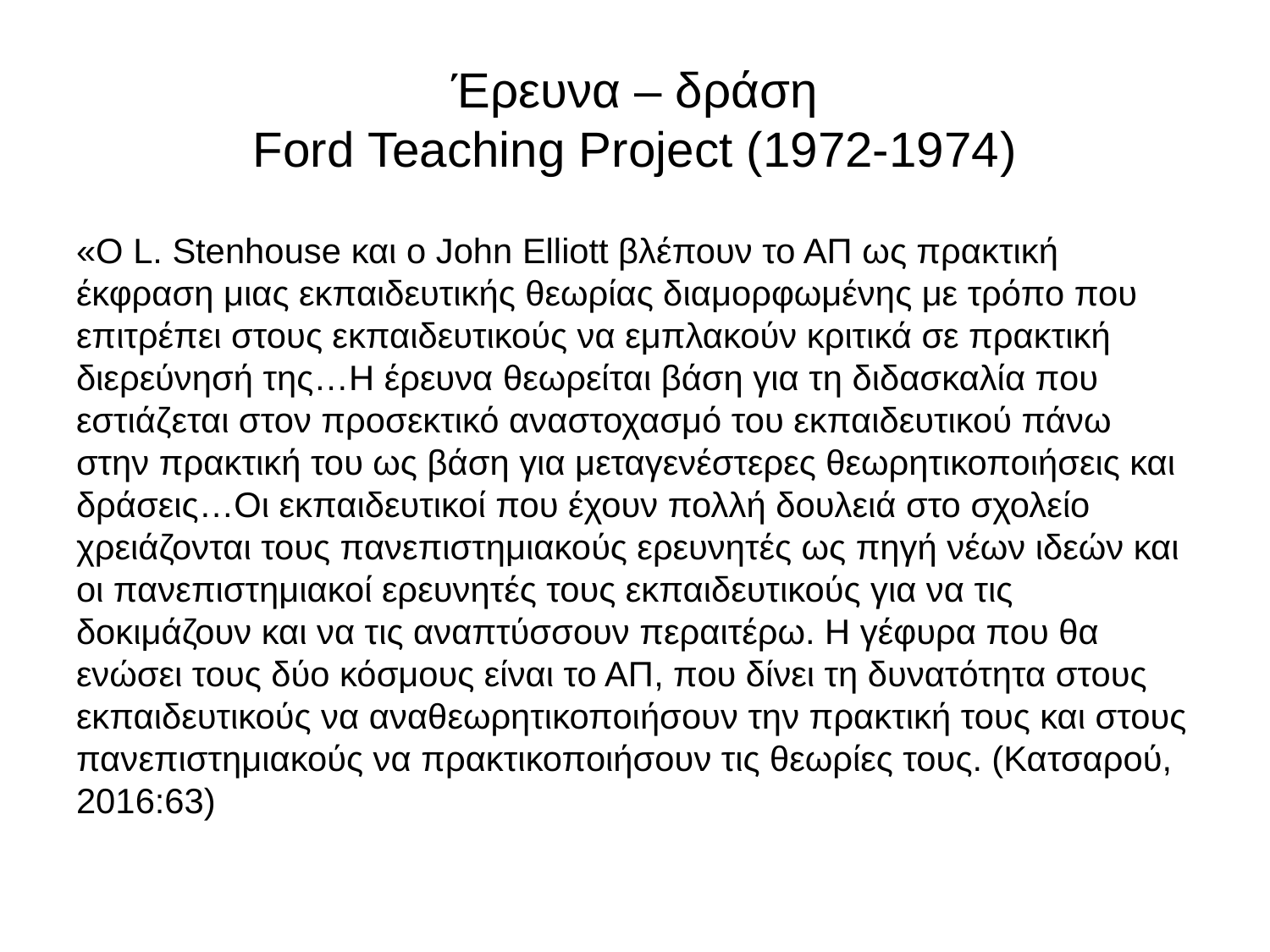

# Έρευνα – δράση Ford Teaching Project (1972-1974)
«Ο L. Stenhouse και o John Elliott βλέπουν το ΑΠ ως πρακτική έκφραση μιας εκπαιδευτικής θεωρίας διαμορφωμένης με τρόπο που επιτρέπει στους εκπαιδευτικούς να εμπλακούν κριτικά σε πρακτική διερεύνησή της…Η έρευνα θεωρείται βάση για τη διδασκαλία που εστιάζεται στον προσεκτικό αναστοχασμό του εκπαιδευτικού πάνω στην πρακτική του ως βάση για μεταγενέστερες θεωρητικοποιήσεις και δράσεις…Οι εκπαιδευτικοί που έχουν πολλή δουλειά στο σχολείο χρειάζονται τους πανεπιστημιακούς ερευνητές ως πηγή νέων ιδεών και οι πανεπιστημιακοί ερευνητές τους εκπαιδευτικούς για να τις δοκιμάζουν και να τις αναπτύσσουν περαιτέρω. Η γέφυρα που θα ενώσει τους δύο κόσμους είναι το ΑΠ, που δίνει τη δυνατότητα στους εκπαιδευτικούς να αναθεωρητικοποιήσουν την πρακτική τους και στους πανεπιστημιακούς να πρακτικοποιήσουν τις θεωρίες τους. (Κατσαρού, 2016:63)